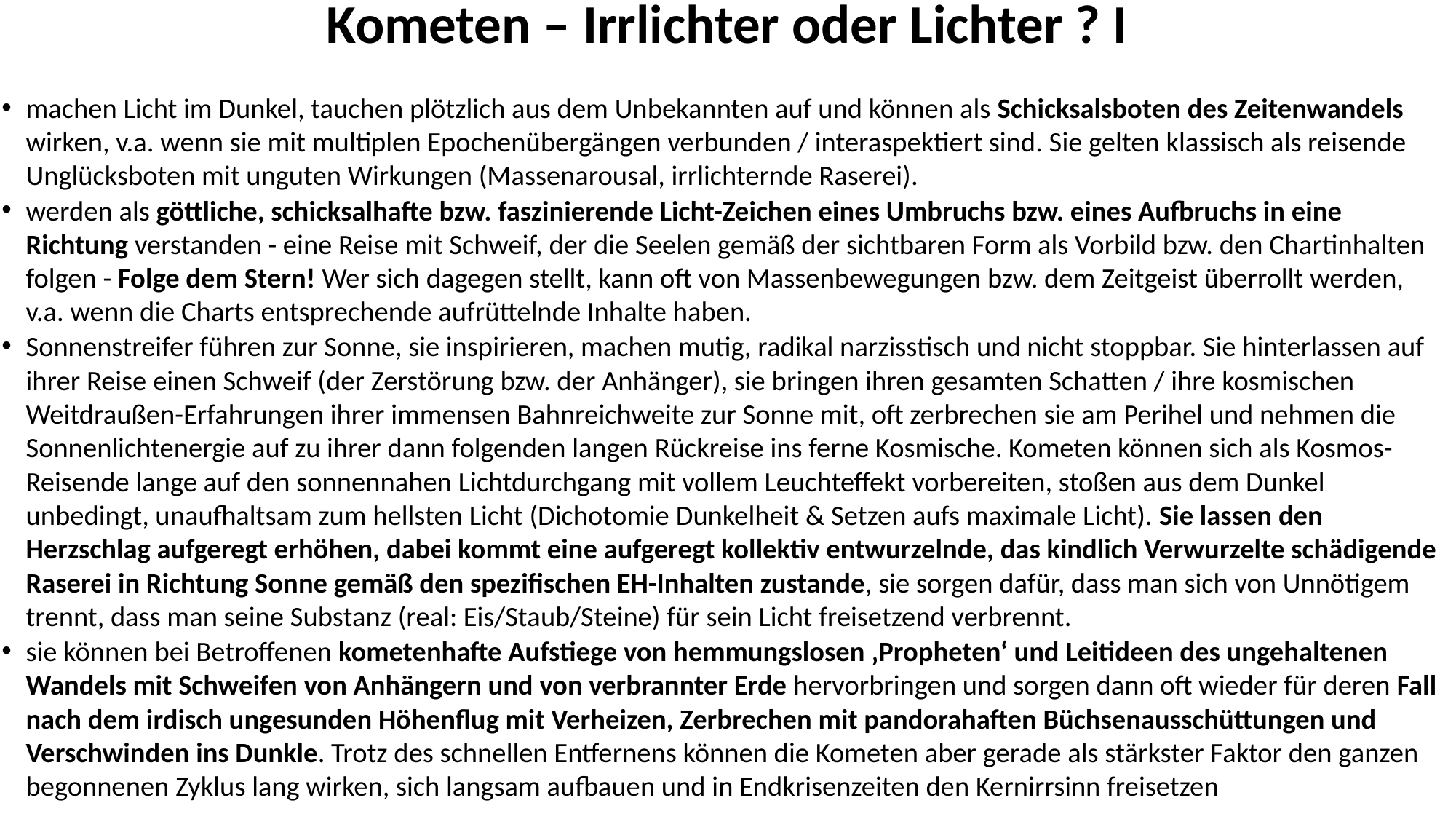

# Kometen – Irrlichter oder Lichter ? I
machen Licht im Dunkel, tauchen plötzlich aus dem Unbekannten auf und können als Schicksalsboten des Zeitenwandels wirken, v.a. wenn sie mit multiplen Epochenübergängen verbunden / interaspektiert sind. Sie gelten klassisch als reisende Unglücksboten mit unguten Wirkungen (Massenarousal, irrlichternde Raserei).
werden als göttliche, schicksalhafte bzw. faszinierende Licht-Zeichen eines Umbruchs bzw. eines Aufbruchs in eine Richtung verstanden - eine Reise mit Schweif, der die Seelen gemäß der sichtbaren Form als Vorbild bzw. den Chartinhalten folgen - Folge dem Stern! Wer sich dagegen stellt, kann oft von Massenbewegungen bzw. dem Zeitgeist überrollt werden, v.a. wenn die Charts entsprechende aufrüttelnde Inhalte haben.
Sonnenstreifer führen zur Sonne, sie inspirieren, machen mutig, radikal narzisstisch und nicht stoppbar. Sie hinterlassen auf ihrer Reise einen Schweif (der Zerstörung bzw. der Anhänger), sie bringen ihren gesamten Schatten / ihre kosmischen Weitdraußen-Erfahrungen ihrer immensen Bahnreichweite zur Sonne mit, oft zerbrechen sie am Perihel und nehmen die Sonnenlichtenergie auf zu ihrer dann folgenden langen Rückreise ins ferne Kosmische. Kometen können sich als Kosmos-Reisende lange auf den sonnennahen Lichtdurchgang mit vollem Leuchteffekt vorbereiten, stoßen aus dem Dunkel unbedingt, unaufhaltsam zum hellsten Licht (Dichotomie Dunkelheit & Setzen aufs maximale Licht). Sie lassen den Herzschlag aufgeregt erhöhen, dabei kommt eine aufgeregt kollektiv entwurzelnde, das kindlich Verwurzelte schädigende Raserei in Richtung Sonne gemäß den spezifischen EH-Inhalten zustande, sie sorgen dafür, dass man sich von Unnötigem trennt, dass man seine Substanz (real: Eis/Staub/Steine) für sein Licht freisetzend verbrennt.
sie können bei Betroffenen kometenhafte Aufstiege von hemmungslosen ‚Propheten‘ und Leitideen des ungehaltenen Wandels mit Schweifen von Anhängern und von verbrannter Erde hervorbringen und sorgen dann oft wieder für deren Fall nach dem irdisch ungesunden Höhenflug mit Verheizen, Zerbrechen mit pandorahaften Büchsenausschüttungen und Verschwinden ins Dunkle. Trotz des schnellen Entfernens können die Kometen aber gerade als stärkster Faktor den ganzen begonnenen Zyklus lang wirken, sich langsam aufbauen und in Endkrisenzeiten den Kernirrsinn freisetzen